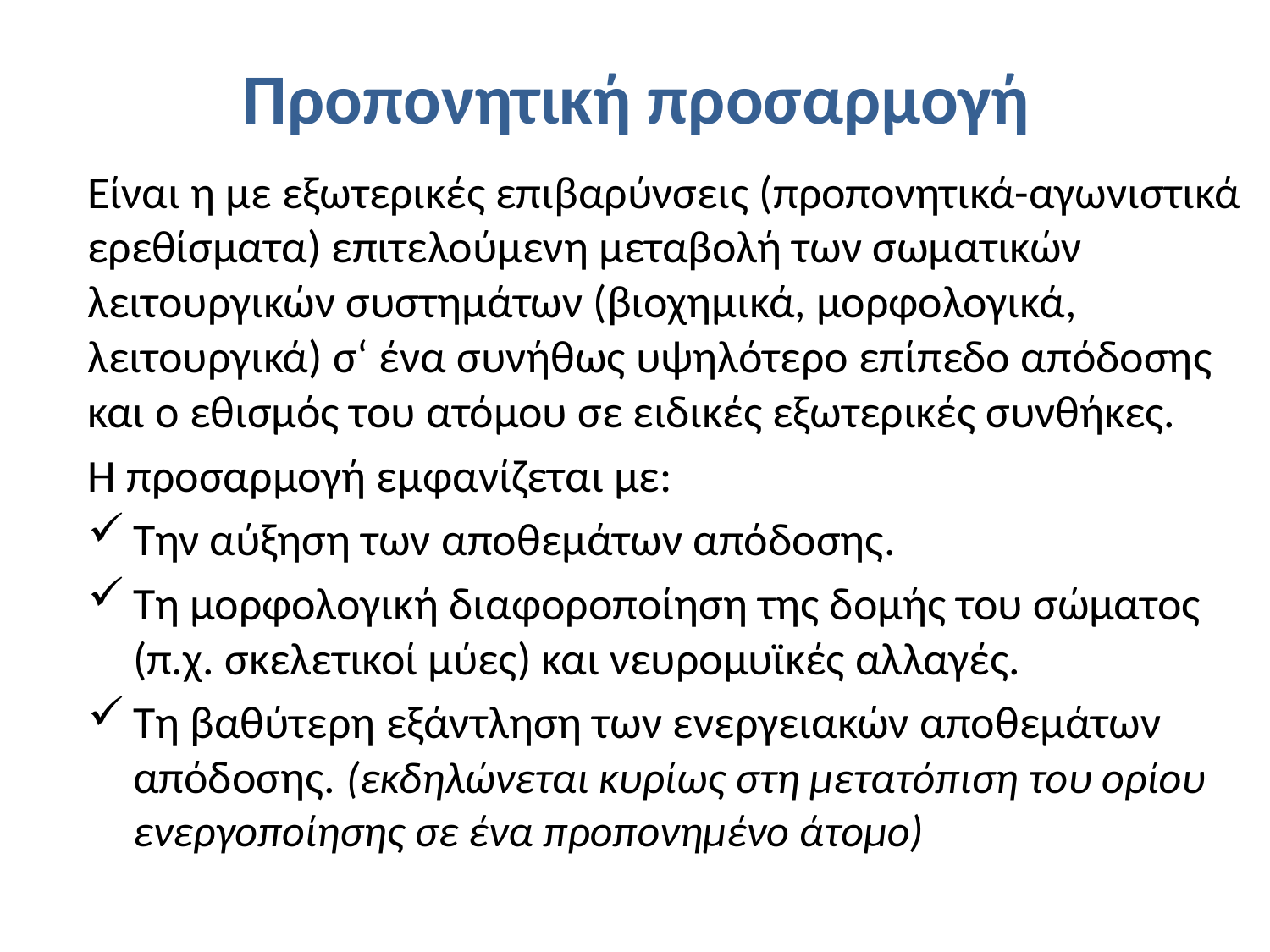

# Προπονητική προσαρμογή
Είναι η με εξωτερικές επιβαρύνσεις (προπονητικά-αγωνιστικά ερεθίσματα) επιτελούμενη μεταβολή των σωματικών λειτουργικών συστημάτων (βιοχημικά, μορφολογικά, λειτουργικά) σ‘ ένα συνήθως υψηλότερο επίπεδο απόδοσης και ο εθισμός του ατόμου σε ειδικές εξωτερικές συνθήκες.
Η προσαρμογή εμφανίζεται με:
Την αύξηση των αποθεμάτων απόδοσης.
Τη μορφολογική διαφοροποίηση της δομής του σώματος (π.χ. σκελετικοί μύες) και νευρομυϊκές αλλαγές.
Τη βαθύτερη εξάντληση των ενεργειακών αποθεμάτων απόδοσης. (εκδηλώνεται κυρίως στη μετατόπιση του ορίου ενεργοποίησης σε ένα προπονημένο άτομο)